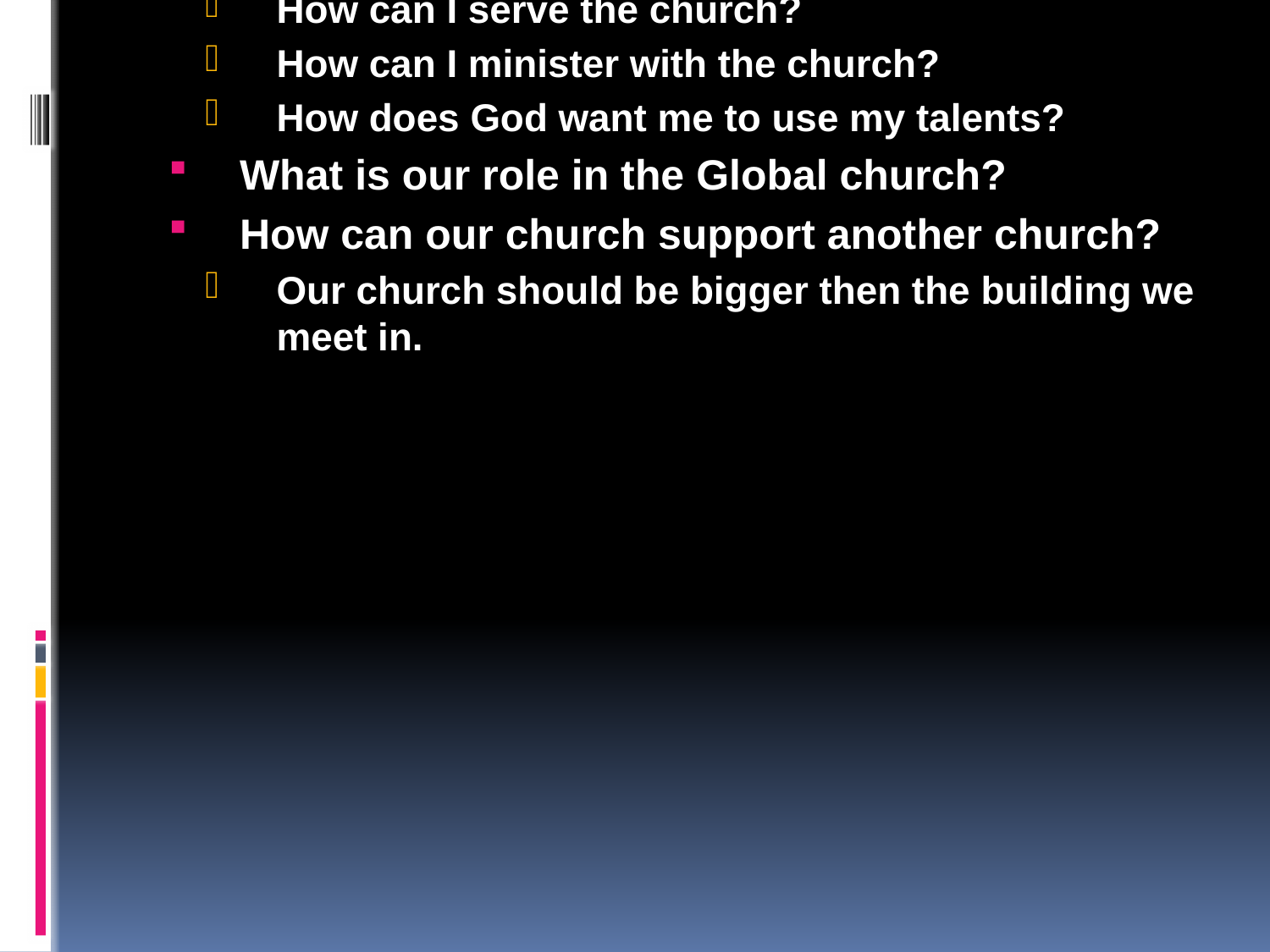

Bigger then these four walls
Acts 11:19-30
Everyday believes were running away from persecution
They shared the Gospel where they went.
It was a scattering, they went to many places
We all share in our own way
None of us is perfect.
We do the best we can.
We should support each others for the good they are doing
Different churches have different ideas.
We should seek how we can encourage them
We should accept encouragement from them
We can learn from each other.
None of us can truly understand God
We open discussion we can help with other to a better understanding
THINK: What can I do to help the church I attend?
How can I serve the church?
How can I minister with the church?
How does God want me to use my talents?
What is our role in the Global church?
How can our church support another church?
Our church should be bigger then the building we meet in.